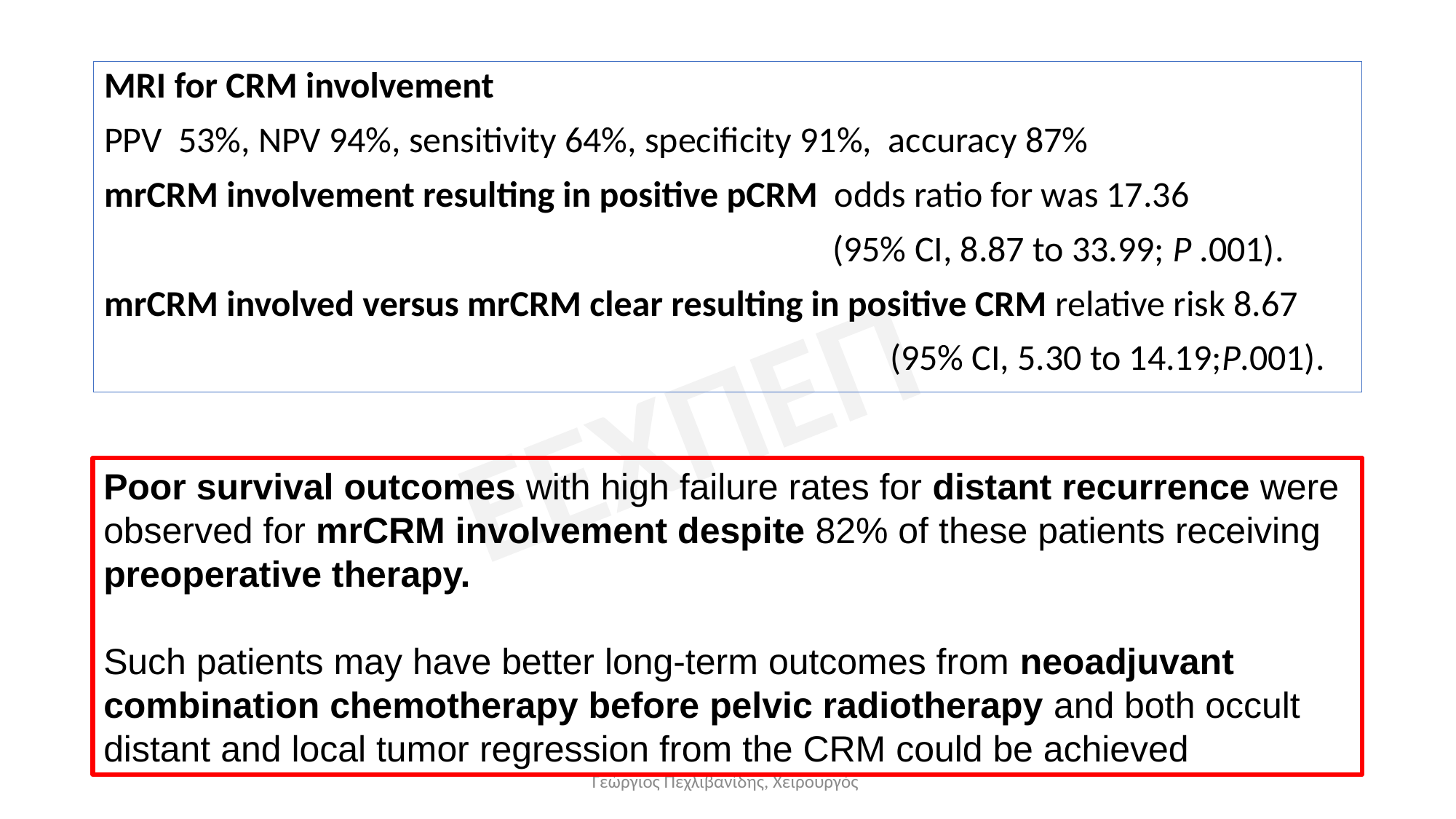

MRI for CRM involvement
PPV  53%, NPV 94%, sensitivity 64%, specificity 91%,  accuracy 87%
mrCRM involvement resulting in positive pCRM  odds ratio for was 17.36
                                                                                         (95% CI, 8.87 to 33.99; P .001).
mrCRM involved versus mrCRM clear resulting in positive CRM relative risk 8.67
                                                                                                (95% CI, 5.30 to 14.19;P.001).
Poor survival outcomes with high failure rates for distant recurrence were observed for mrCRM involvement despite 82% of these patients receiving preoperative therapy.

Such patients may have better long-term outcomes from neoadjuvant combination chemotherapy before pelvic radiotherapy and both occult distant and local tumor regression from the CRM could be achieved
Γεώργιος Πεχλιβανίδης, Χειρουργός